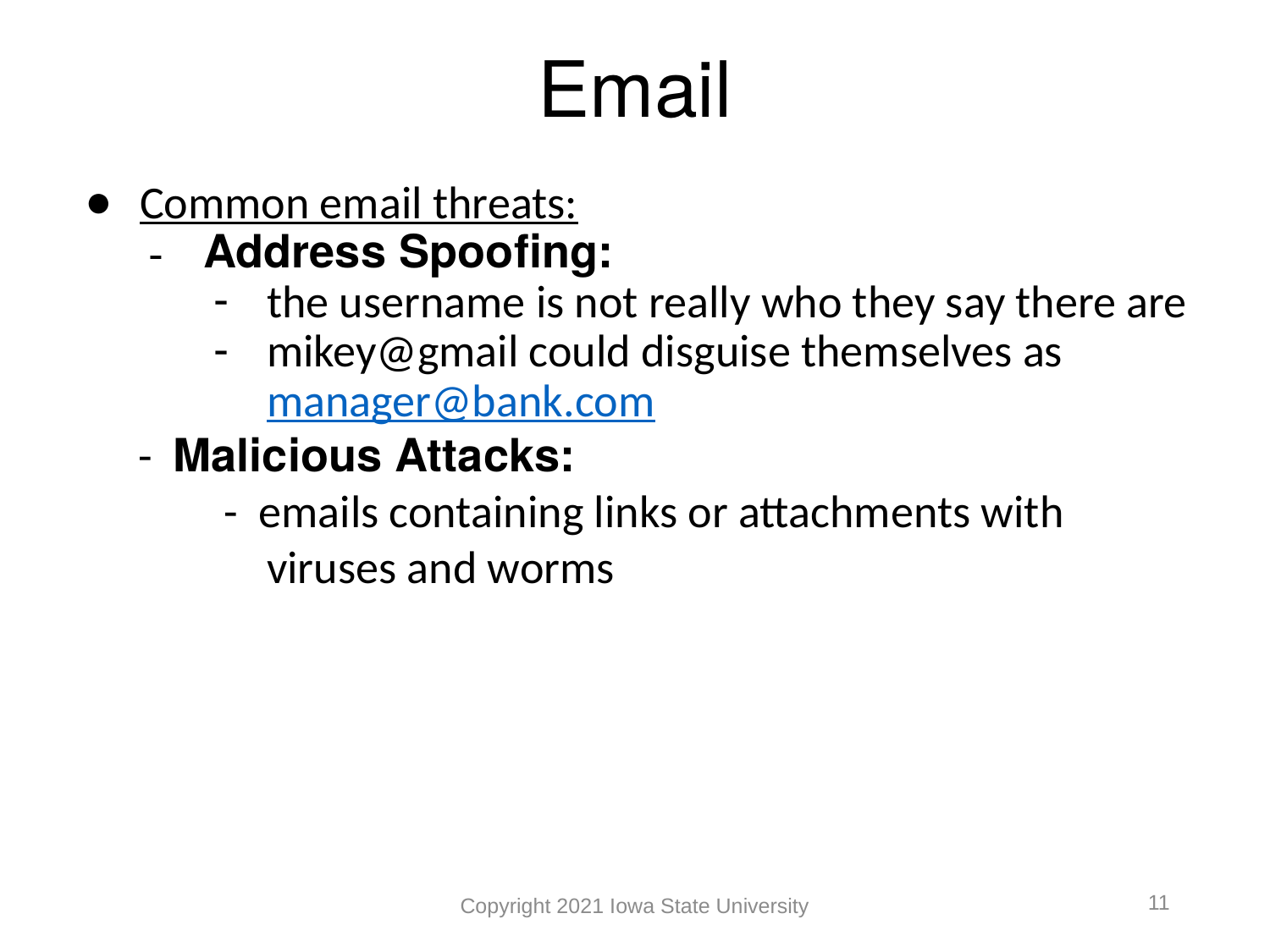

# Email
Common email threats:
Address Spoofing:
the username is not really who they say there are
mikey@gmail could disguise themselves as manager@bank.com
      -  Malicious Attacks:
  -  emails containing links or attachments with
viruses and worms

11
Copyright 2021 Iowa State University